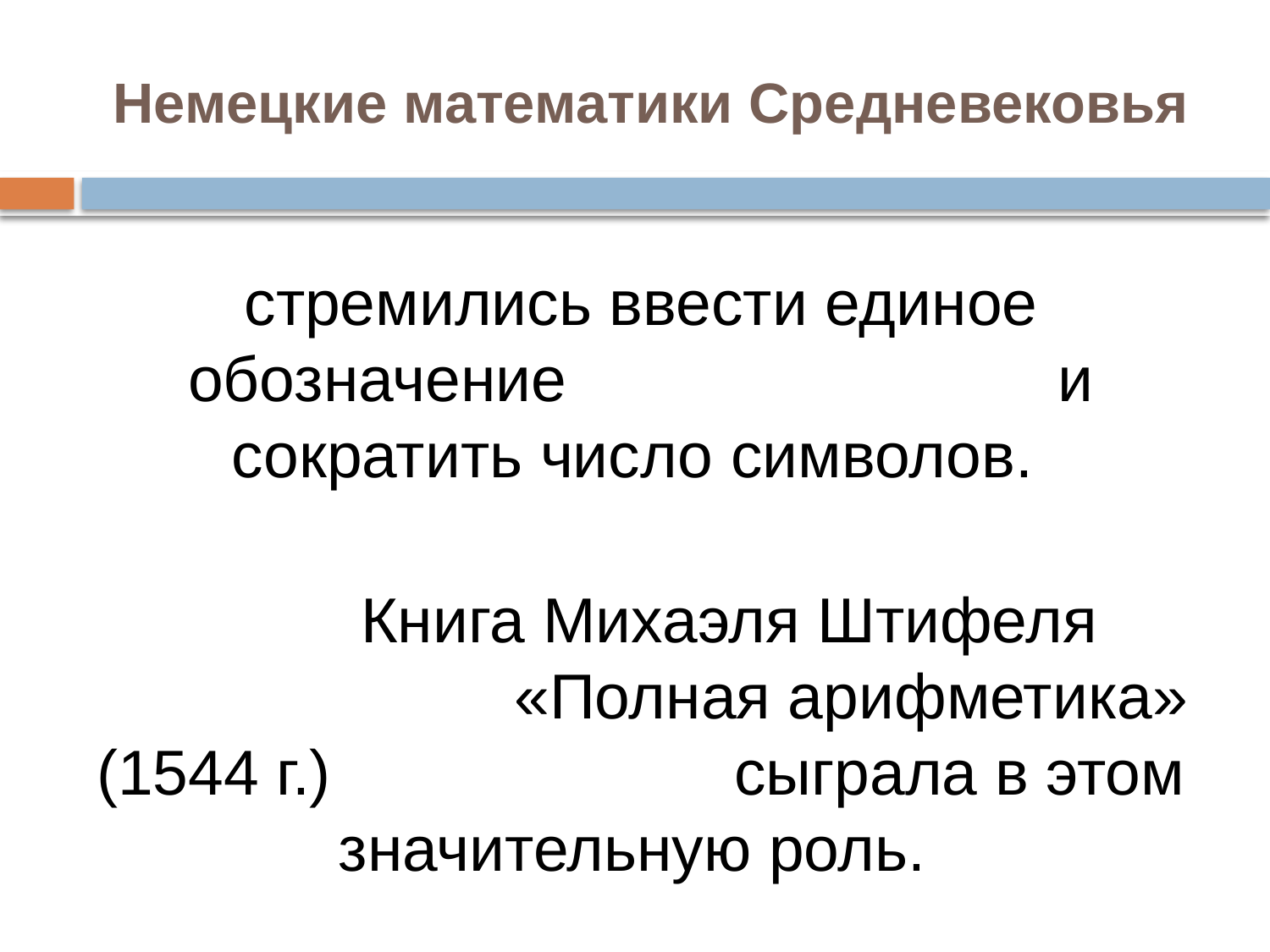

# Немецкие математики Средневековья
стремились ввести единое обозначение                            и сократить число символов.
                                                                                 Книга Михаэля Штифеля                               «Полная арифметика» (1544 г.)                       сыграла в этом значительную роль.